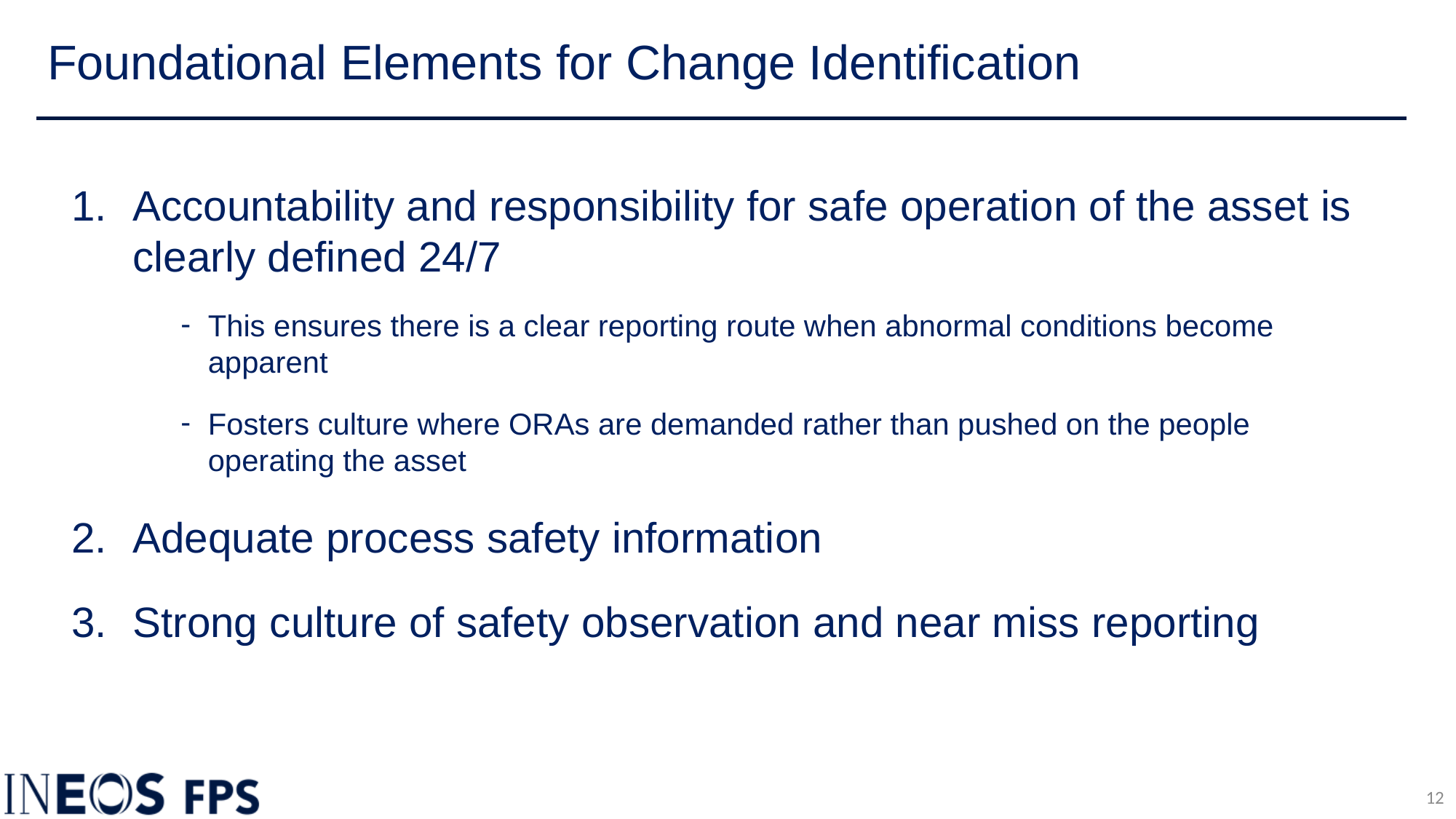

# Foundational Elements for Change Identification
Accountability and responsibility for safe operation of the asset is clearly defined 24/7
This ensures there is a clear reporting route when abnormal conditions become apparent
Fosters culture where ORAs are demanded rather than pushed on the people operating the asset
Adequate process safety information
Strong culture of safety observation and near miss reporting

12